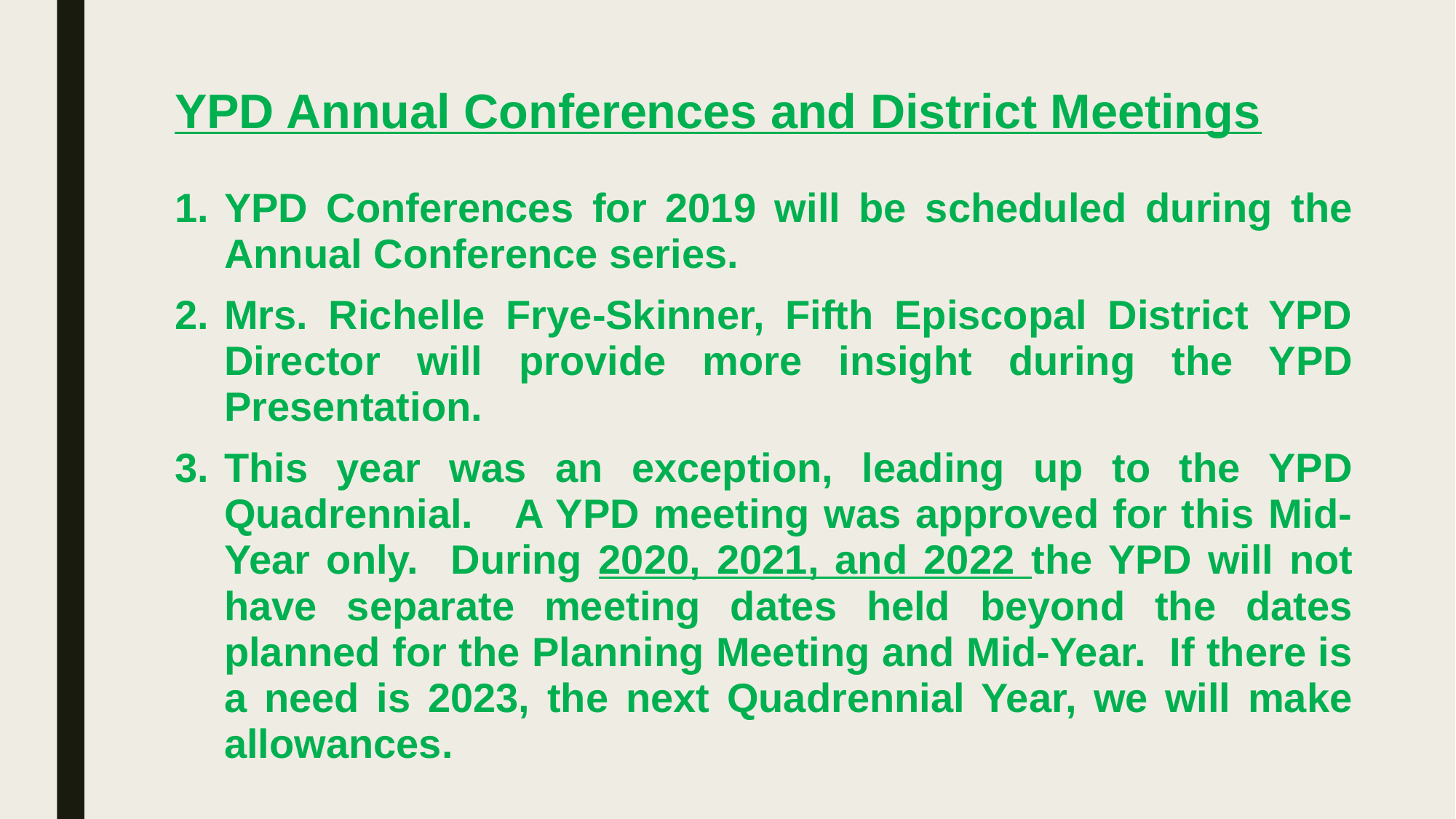

# YPD Annual Conferences and District Meetings
YPD Conferences for 2019 will be scheduled during the Annual Conference series.
Mrs. Richelle Frye-Skinner, Fifth Episcopal District YPD Director will provide more insight during the YPD Presentation.
This year was an exception, leading up to the YPD Quadrennial.   A YPD meeting was approved for this Mid-Year only.  During 2020, 2021, and 2022 the YPD will not have separate meeting dates held beyond the dates planned for the Planning Meeting and Mid-Year.  If there is a need is 2023, the next Quadrennial Year, we will make allowances.